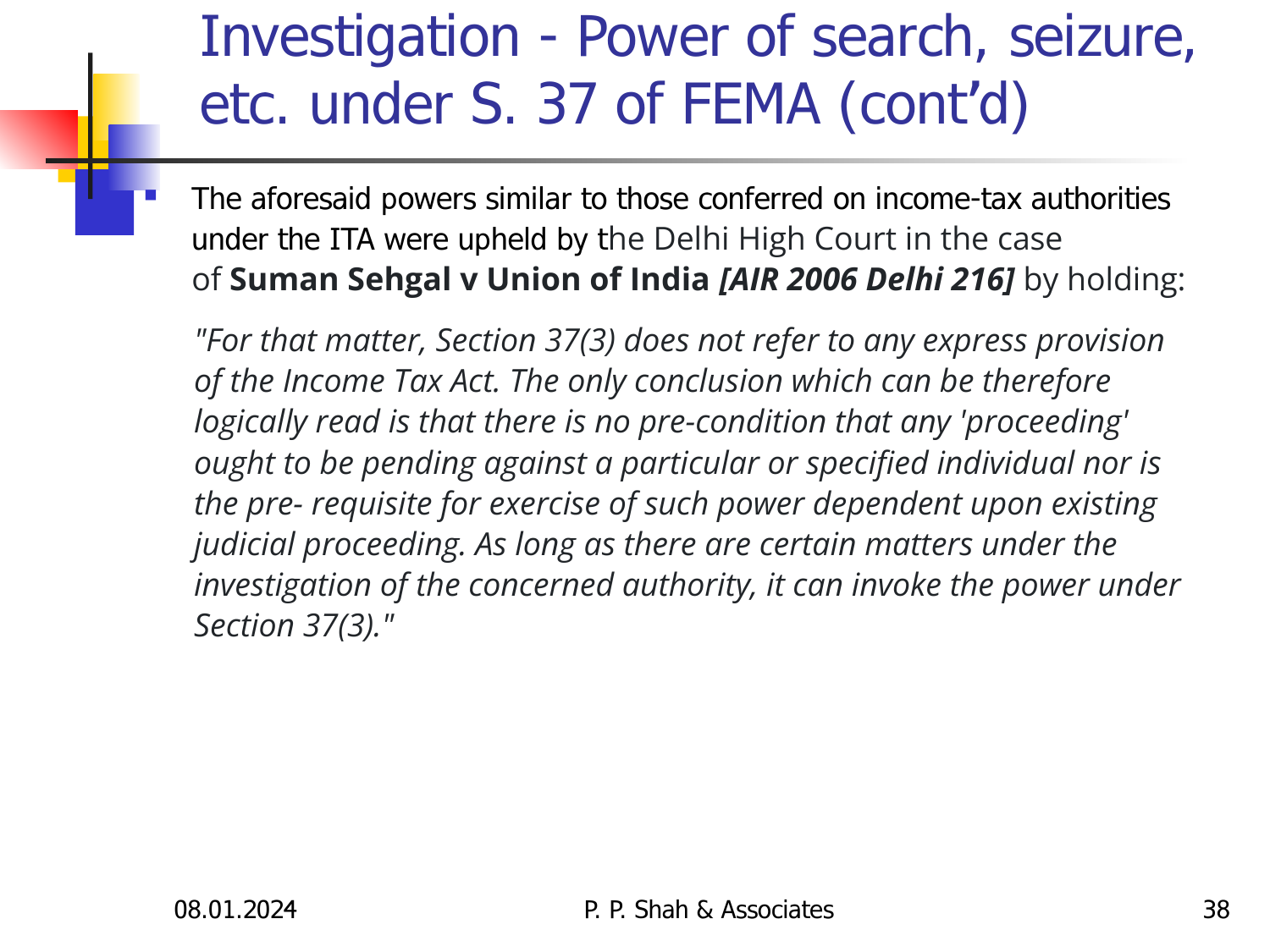

Investigation - Power of search, seizure, etc. under S. 37 of FEMA (cont’d)
The aforesaid powers similar to those conferred on income-tax authorities under the ITA were upheld by the Delhi High Court in the case of Suman Sehgal v Union of India [AIR 2006 Delhi 216] by holding:
"For that matter, Section 37(3) does not refer to any express provision of the Income Tax Act. The only conclusion which can be therefore logically read is that there is no pre-condition that any 'proceeding' ought to be pending against a particular or specified individual nor is the pre- requisite for exercise of such power dependent upon existing judicial proceeding. As long as there are certain matters under the investigation of the concerned authority, it can invoke the power under Section 37(3)."

08.01.2024
P. P. Shah & Associates
38